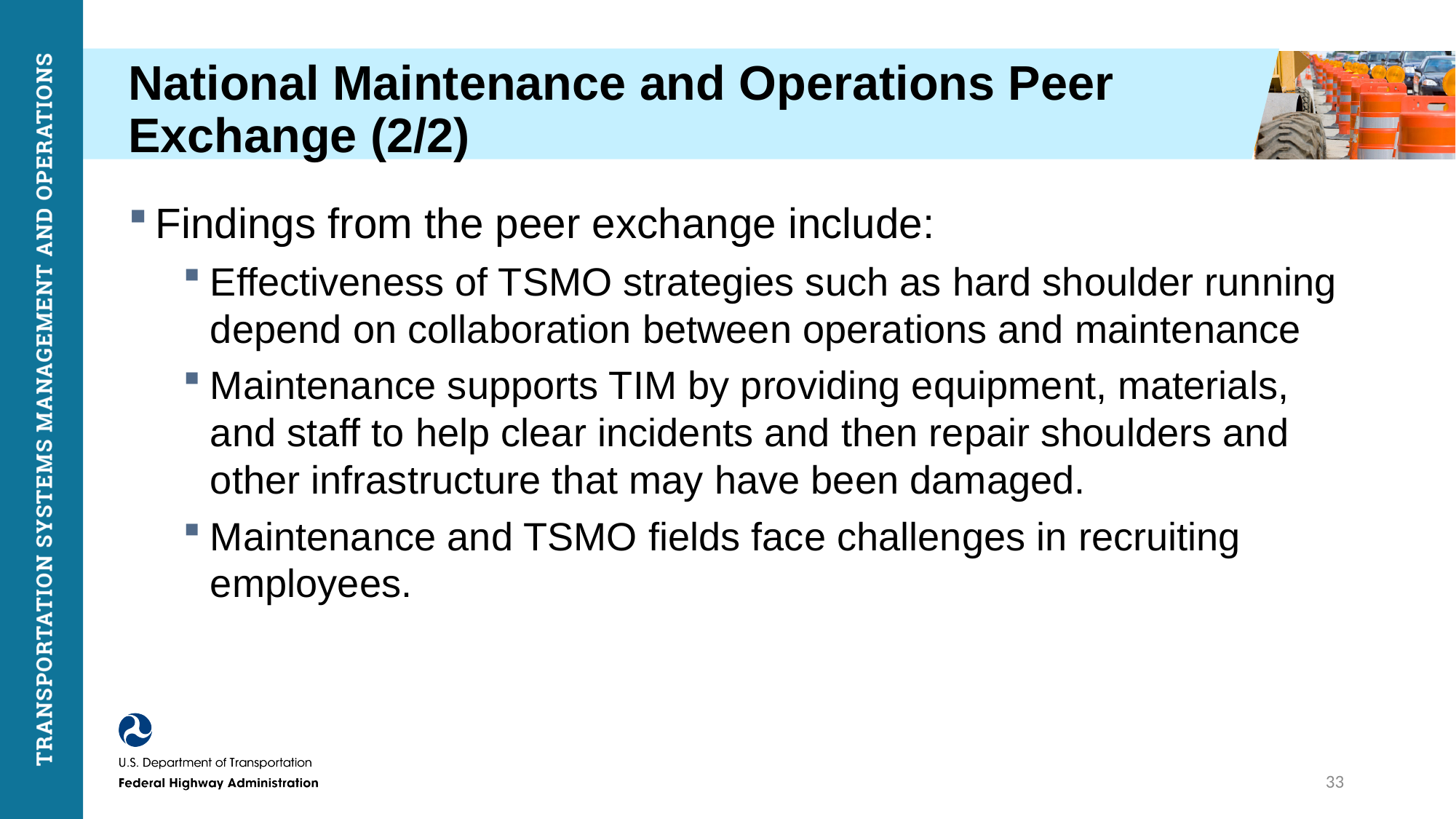

# National Maintenance and Operations Peer Exchange (2/2)
Findings from the peer exchange include:
Effectiveness of TSMO strategies such as hard shoulder running depend on collaboration between operations and maintenance
Maintenance supports TIM by providing equipment, materials, and staff to help clear incidents and then repair shoulders and other infrastructure that may have been damaged.
Maintenance and TSMO fields face challenges in recruiting employees.

33